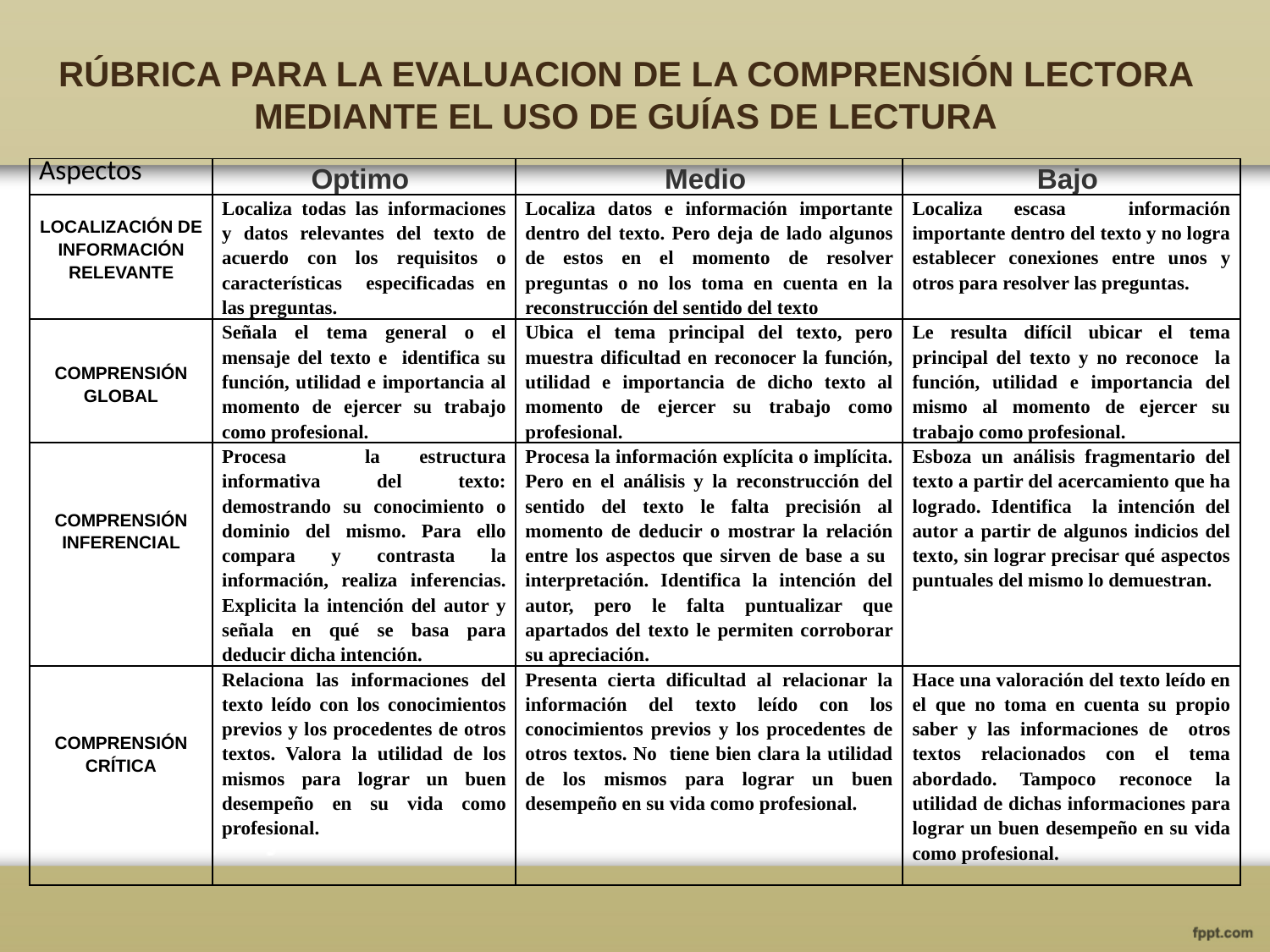

# RÚBRICA PARA LA EVALUACION DE LA COMPRENSIÓN LECTORA MEDIANTE EL USO DE GUÍAS DE LECTURA
| Aspectos | Optimo | Medio | Bajo |
| --- | --- | --- | --- |
| LOCALIZACIÓN DE INFORMACIÓN RELEVANTE | Localiza todas las informaciones y datos relevantes del texto de acuerdo con los requisitos o características especificadas en las preguntas. | Localiza datos e información importante dentro del texto. Pero deja de lado algunos de estos en el momento de resolver preguntas o no los toma en cuenta en la reconstrucción del sentido del texto | Localiza escasa información importante dentro del texto y no logra establecer conexiones entre unos y otros para resolver las preguntas. |
| COMPRENSIÓN GLOBAL | Señala el tema general o el mensaje del texto e identifica su función, utilidad e importancia al momento de ejercer su trabajo como profesional. | Ubica el tema principal del texto, pero muestra dificultad en reconocer la función, utilidad e importancia de dicho texto al momento de ejercer su trabajo como profesional. | Le resulta difícil ubicar el tema principal del texto y no reconoce la función, utilidad e importancia del mismo al momento de ejercer su trabajo como profesional. |
| COMPRENSIÓN INFERENCIAL | Procesa la estructura informativa del texto: demostrando su conocimiento o dominio del mismo. Para ello compara y contrasta la información, realiza inferencias. Explicita la intención del autor y señala en qué se basa para deducir dicha intención. | Procesa la información explícita o implícita. Pero en el análisis y la reconstrucción del sentido del texto le falta precisión al momento de deducir o mostrar la relación entre los aspectos que sirven de base a su interpretación. Identifica la intención del autor, pero le falta puntualizar que apartados del texto le permiten corroborar su apreciación. | Esboza un análisis fragmentario del texto a partir del acercamiento que ha logrado. Identifica la intención del autor a partir de algunos indicios del texto, sin lograr precisar qué aspectos puntuales del mismo lo demuestran. |
| COMPRENSIÓN CRÍTICA | Relaciona las informaciones del texto leído con los conocimientos previos y los procedentes de otros textos. Valora la utilidad de los mismos para lograr un buen desempeño en su vida como profesional. | Presenta cierta dificultad al relacionar la información del texto leído con los conocimientos previos y los procedentes de otros textos. No tiene bien clara la utilidad de los mismos para lograr un buen desempeño en su vida como profesional. | Hace una valoración del texto leído en el que no toma en cuenta su propio saber y las informaciones de otros textos relacionados con el tema abordado. Tampoco reconoce la utilidad de dichas informaciones para lograr un buen desempeño en su vida como profesional. |